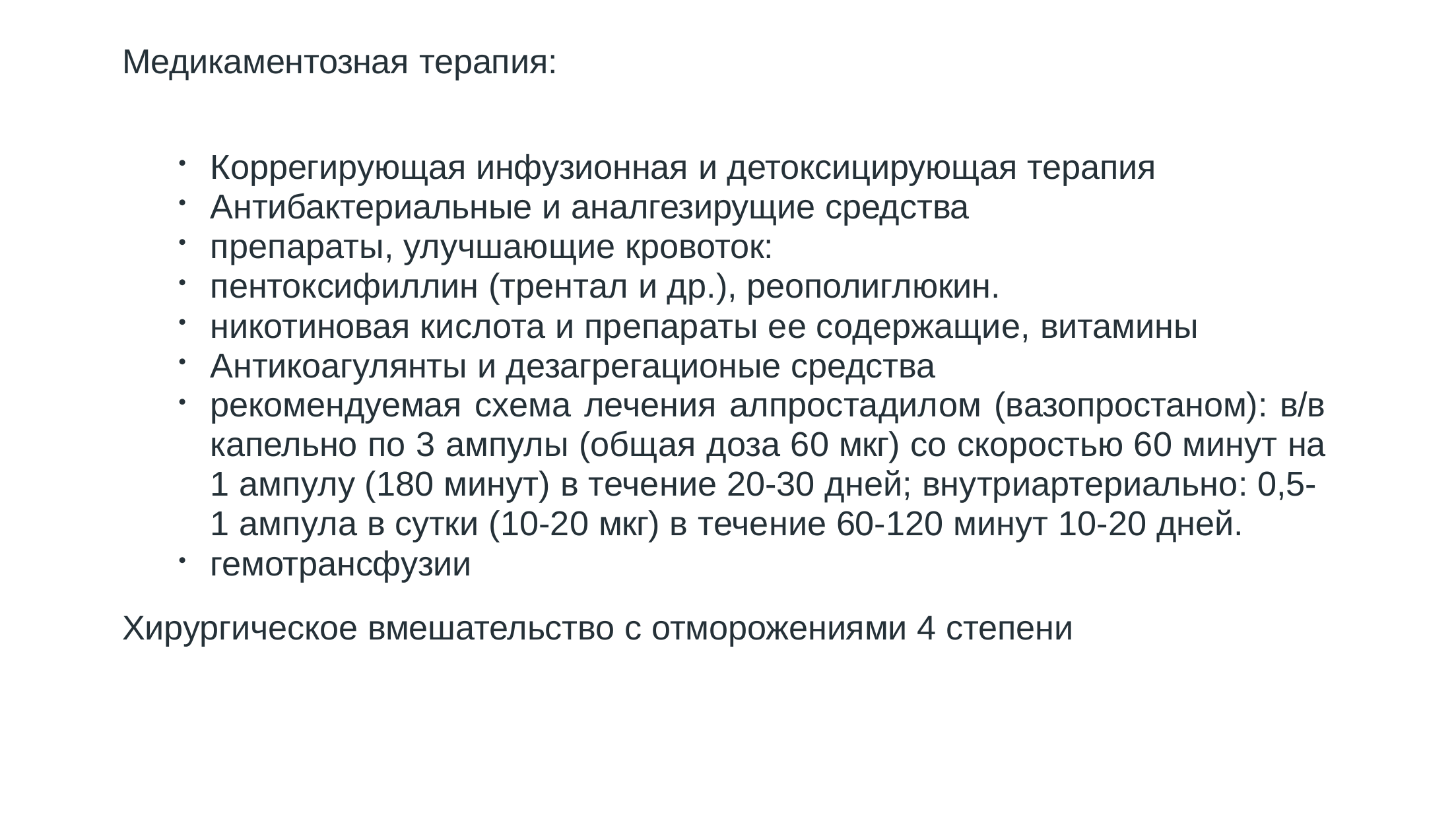

Медикаментозная терапия:

Коррегирующая инфузионная и детоксицирующая терапия
Антибактериальные и аналгезирущие средства
препараты, улучшающие кровоток:
пентоксифиллин (трентал и др.), реополиглюкин.
никотиновая кислота и препараты ее содержащие, витамины
Антикоагулянты и дезагрегационые средства
рекомендуемая схема лечения алпростадилом (вазопростаном): в/в капельно по 3 ампулы (общая доза 60 мкг) со скоростью 60 минут на 1 ампулу (180 минут) в течение 20-30 дней; внутриартериально: 0,5-
1 ампула в сутки (10-20 мкг) в течение 60-120 минут 10-20 дней.
гемотрансфузии
Хирургическое вмешательство с отморожениями 4 степени